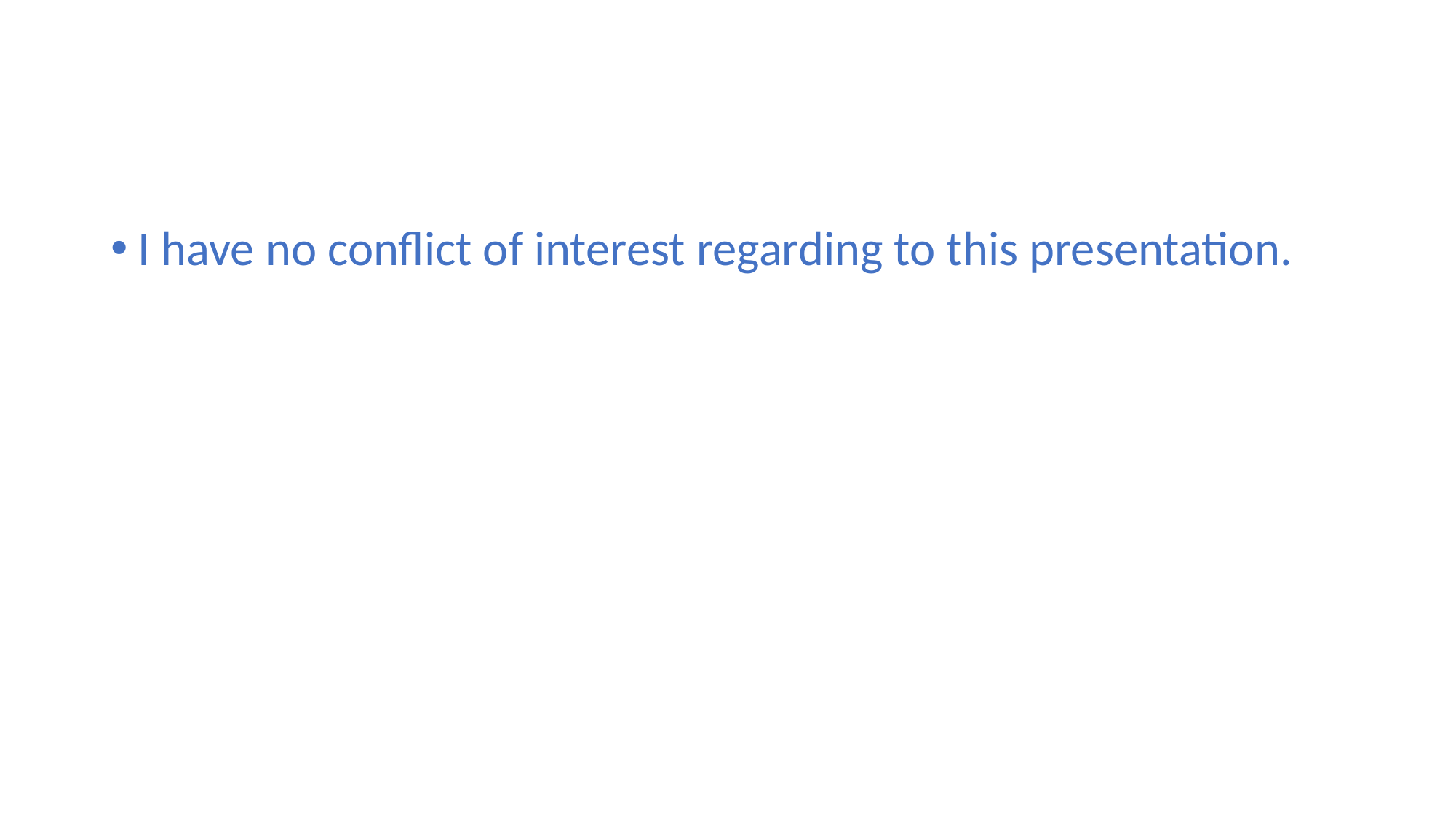

I have no conflict of interest regarding to this presentation.